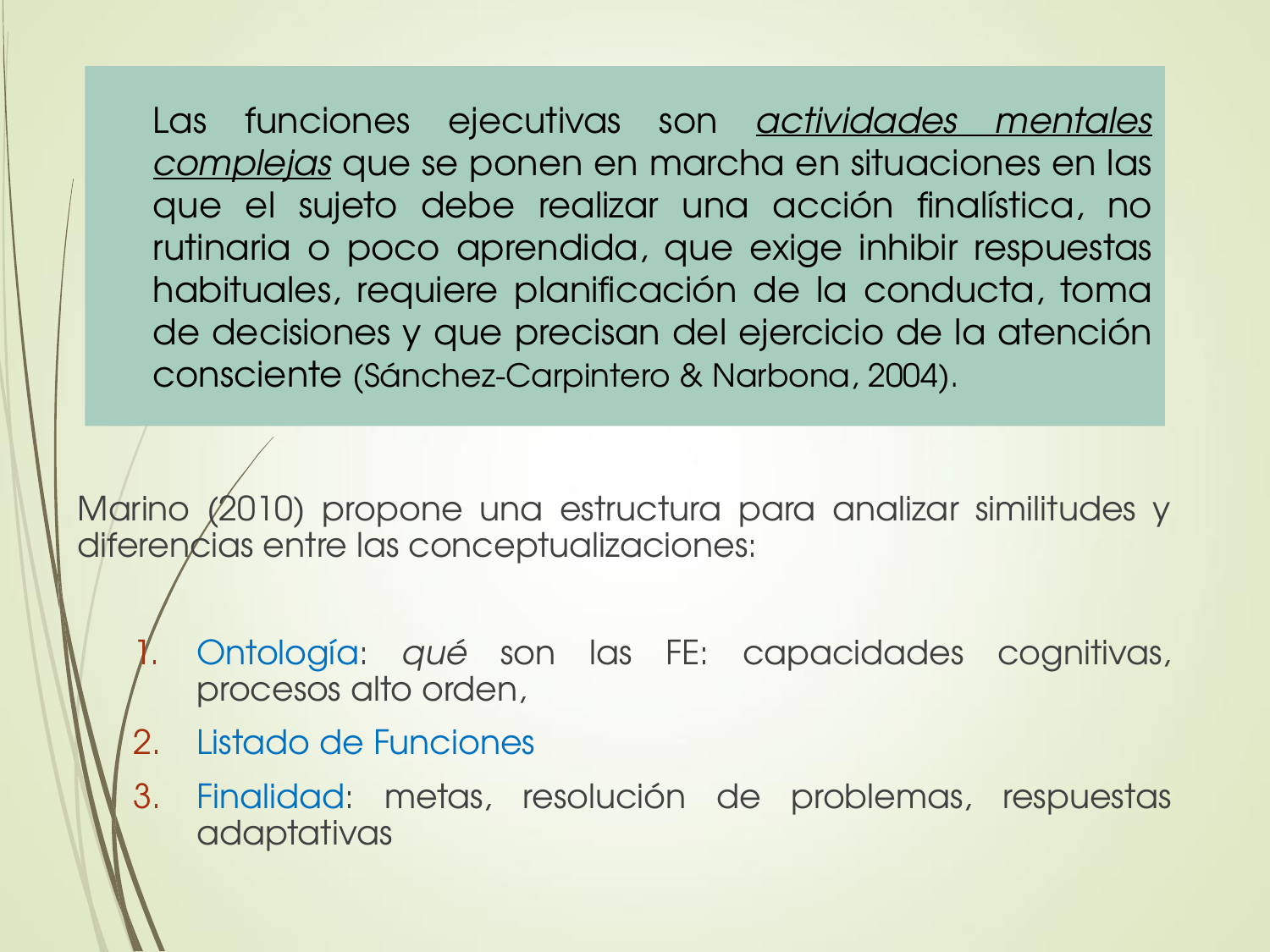

Las funciones ejecutivas son actividades mentales complejas que se ponen en marcha en situaciones en las que el sujeto debe realizar una acción finalística, no rutinaria o poco aprendida, que exige inhibir respuestas habituales, requiere planificación de la conducta, toma de decisiones y que precisan del ejercicio de la atención consciente (Sánchez-Carpintero & Narbona, 2004).
Marino (2010) propone una estructura para analizar similitudes y diferencias entre las conceptualizaciones:

Ontología: qué son las FE: capacidades cognitivas, procesos alto orden,
Listado de Funciones
Finalidad: metas, resolución de problemas, respuestas adaptativas